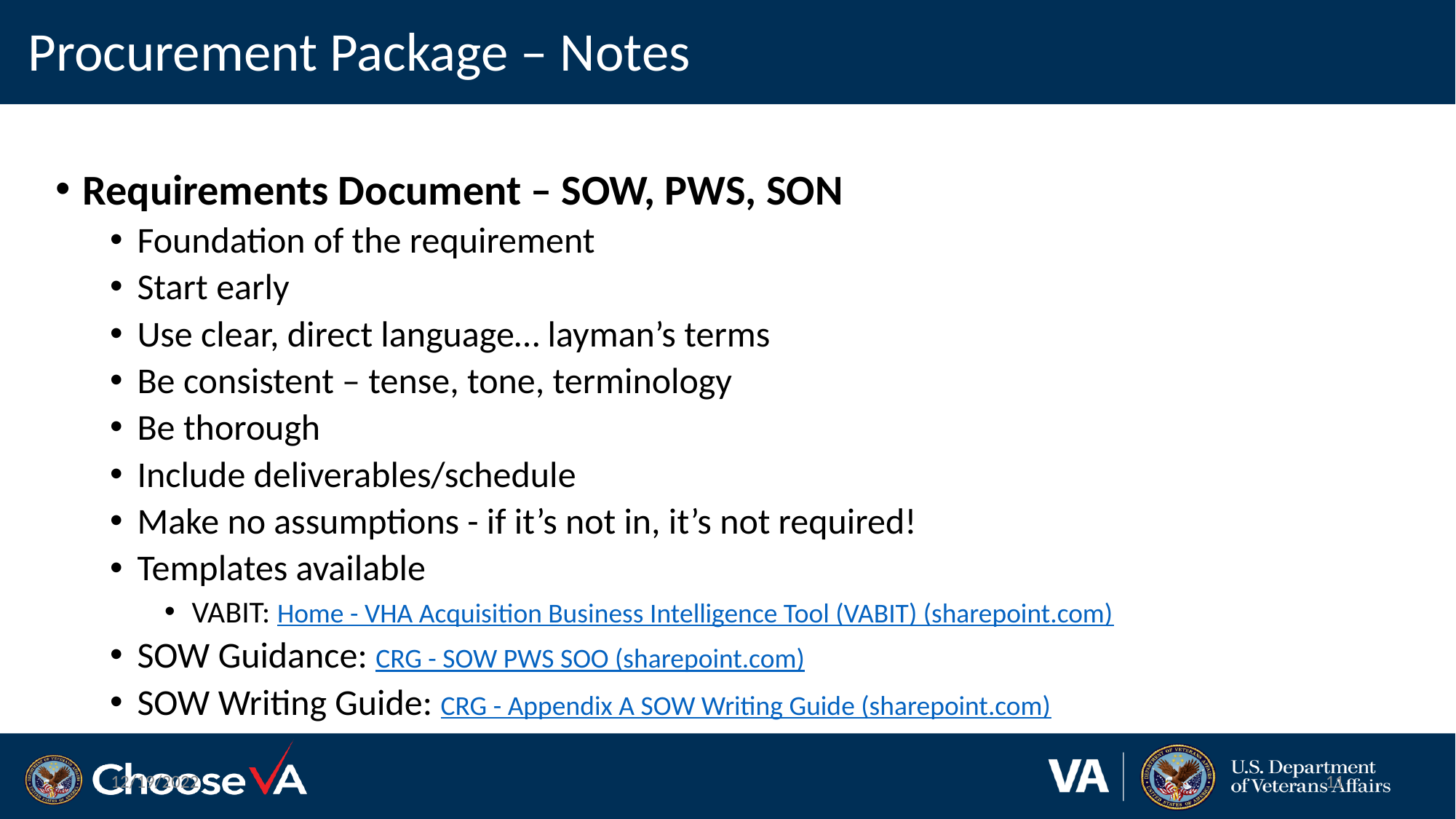

# Procurement Package – Notes
Requirements Document – SOW, PWS, SON
Foundation of the requirement
Start early
Use clear, direct language… layman’s terms
Be consistent – tense, tone, terminology
Be thorough
Include deliverables/schedule
Make no assumptions - if it’s not in, it’s not required!
Templates available
VABIT: Home - VHA Acquisition Business Intelligence Tool (VABIT) (sharepoint.com)
SOW Guidance: CRG - SOW PWS SOO (sharepoint.com)
SOW Writing Guide: CRG - Appendix A SOW Writing Guide (sharepoint.com)
12/19/2022
11